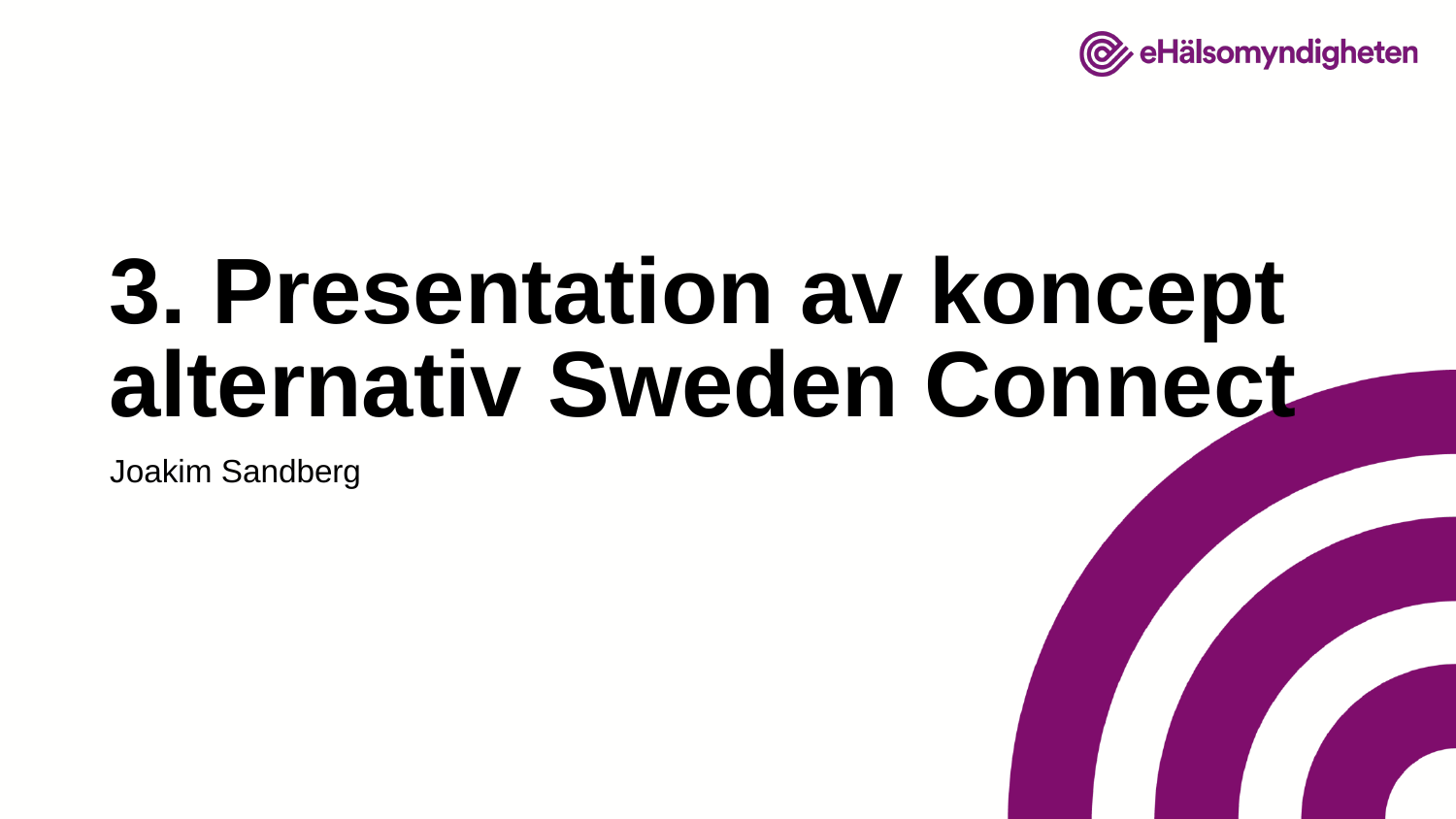

# 3. Presentation av koncept alternativ Sweden Connect
Joakim Sandberg